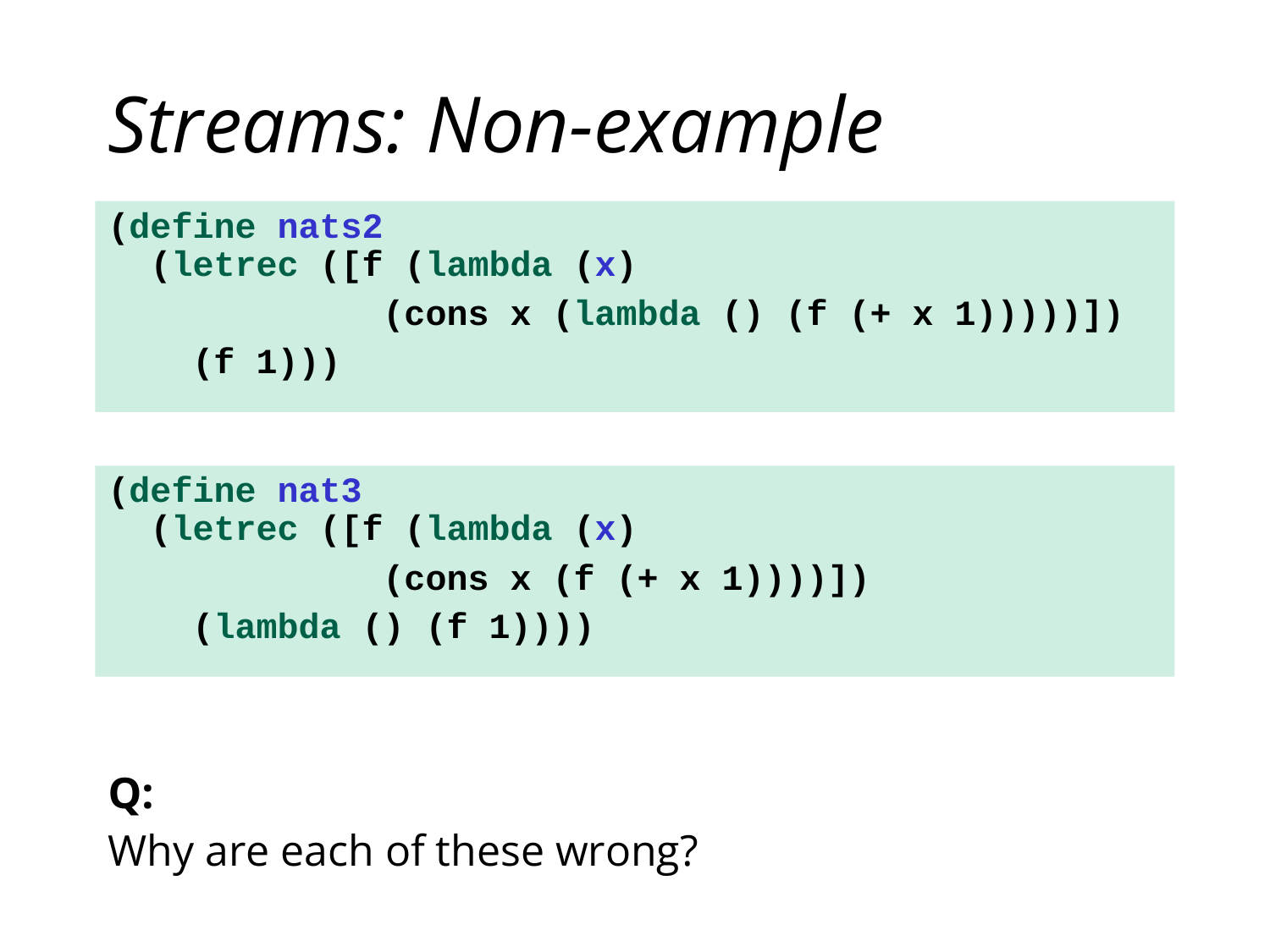

# Streams: Non-example
(define nats2
  (letrec ([f (lambda (x)
             (cons x (lambda () (f (+ x 1)))))])
    (f 1)))
(define nat3
  (letrec ([f (lambda (x)
             (cons x (f (+ x 1))))])
    (lambda () (f 1))))
Q:
Why are each of these wrong?